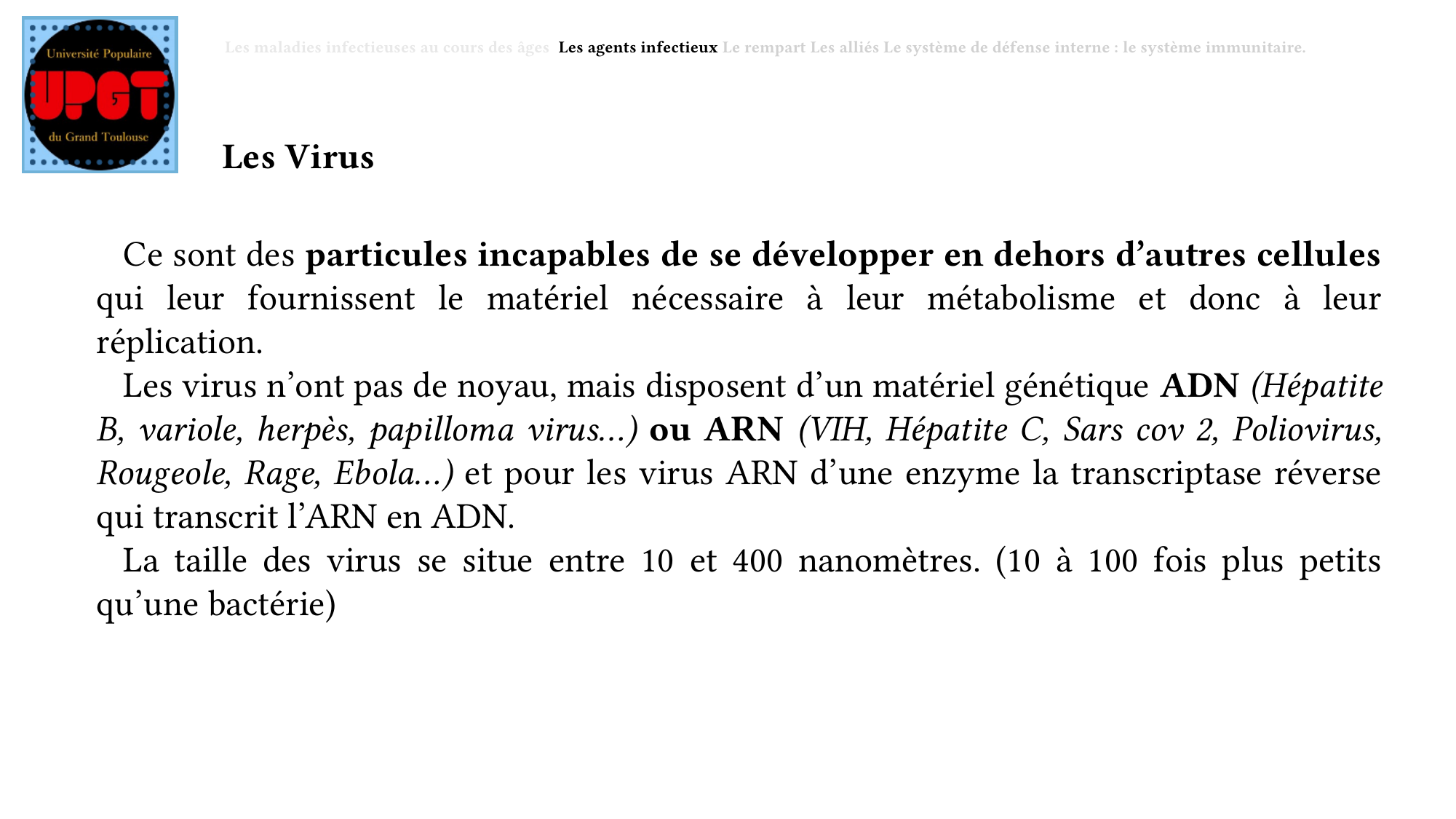

Les maladies infectieuses au cours des âges  Les agents infectieux Le rempart Les alliés Le système de défense interne : le système immunitaire.
Les Virus
Ce sont des particules incapables de se développer en dehors d’autres cellules qui leur fournissent le matériel nécessaire à leur métabolisme et donc à leur réplication.
Les virus n’ont pas de noyau, mais disposent d’un matériel génétique ADN (Hépatite B, variole, herpès, papilloma virus…) ou ARN (VIH, Hépatite C, Sars cov 2, Poliovirus, Rougeole, Rage, Ebola…) et pour les virus ARN d’une enzyme la transcriptase réverse qui transcrit l’ARN en ADN.
La taille des virus se situe entre 10 et 400 nanomètres. (10 à 100 fois plus petits qu’une bactérie)